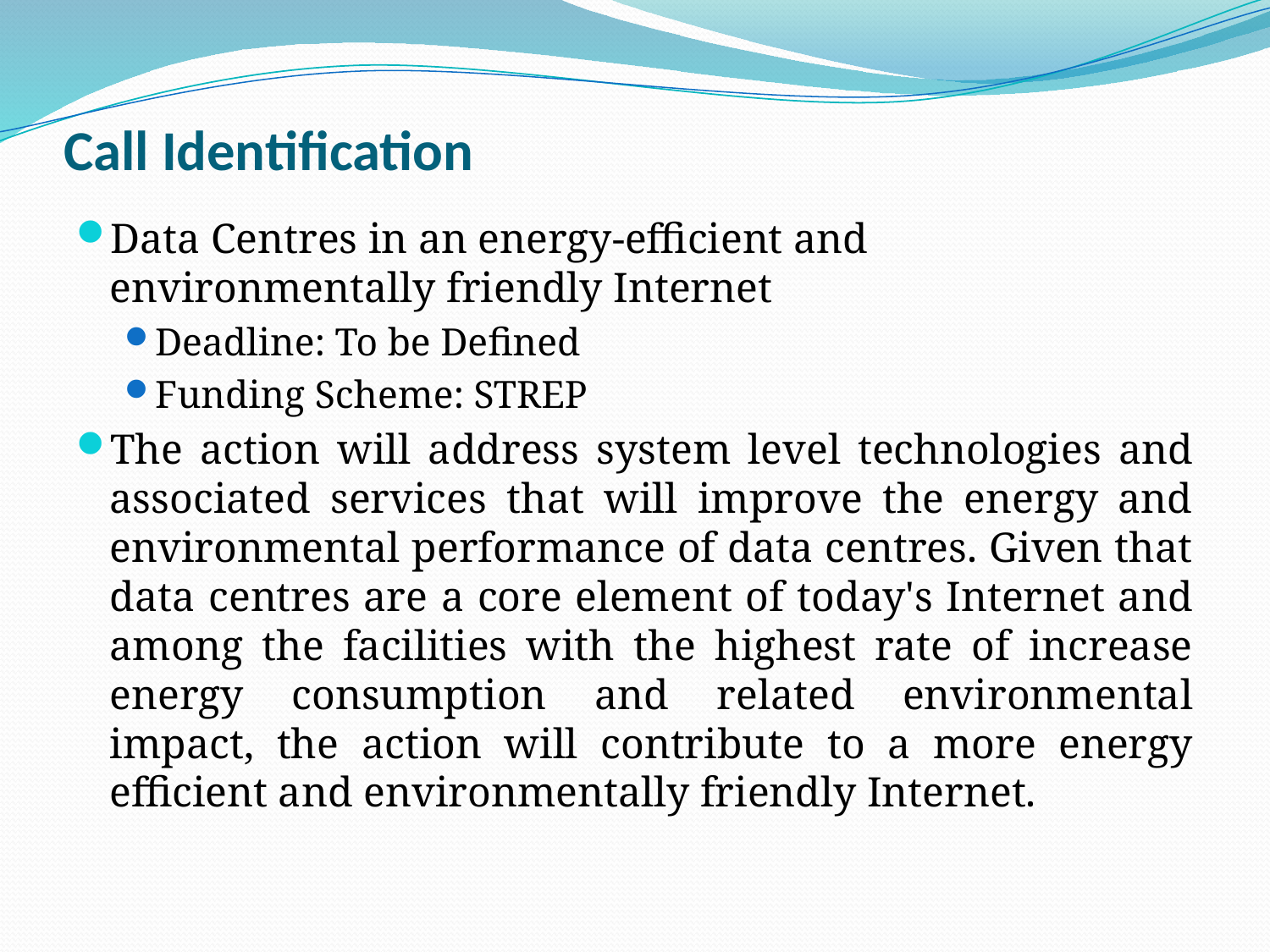

# Call Identification
Data Centres in an energy-efficient and environmentally friendly Internet
Deadline: To be Defined
Funding Scheme: STREP
The action will address system level technologies and associated services that will improve the energy and environmental performance of data centres. Given that data centres are a core element of today's Internet and among the facilities with the highest rate of increase energy consumption and related environmental impact, the action will contribute to a more energy efficient and environmentally friendly Internet.